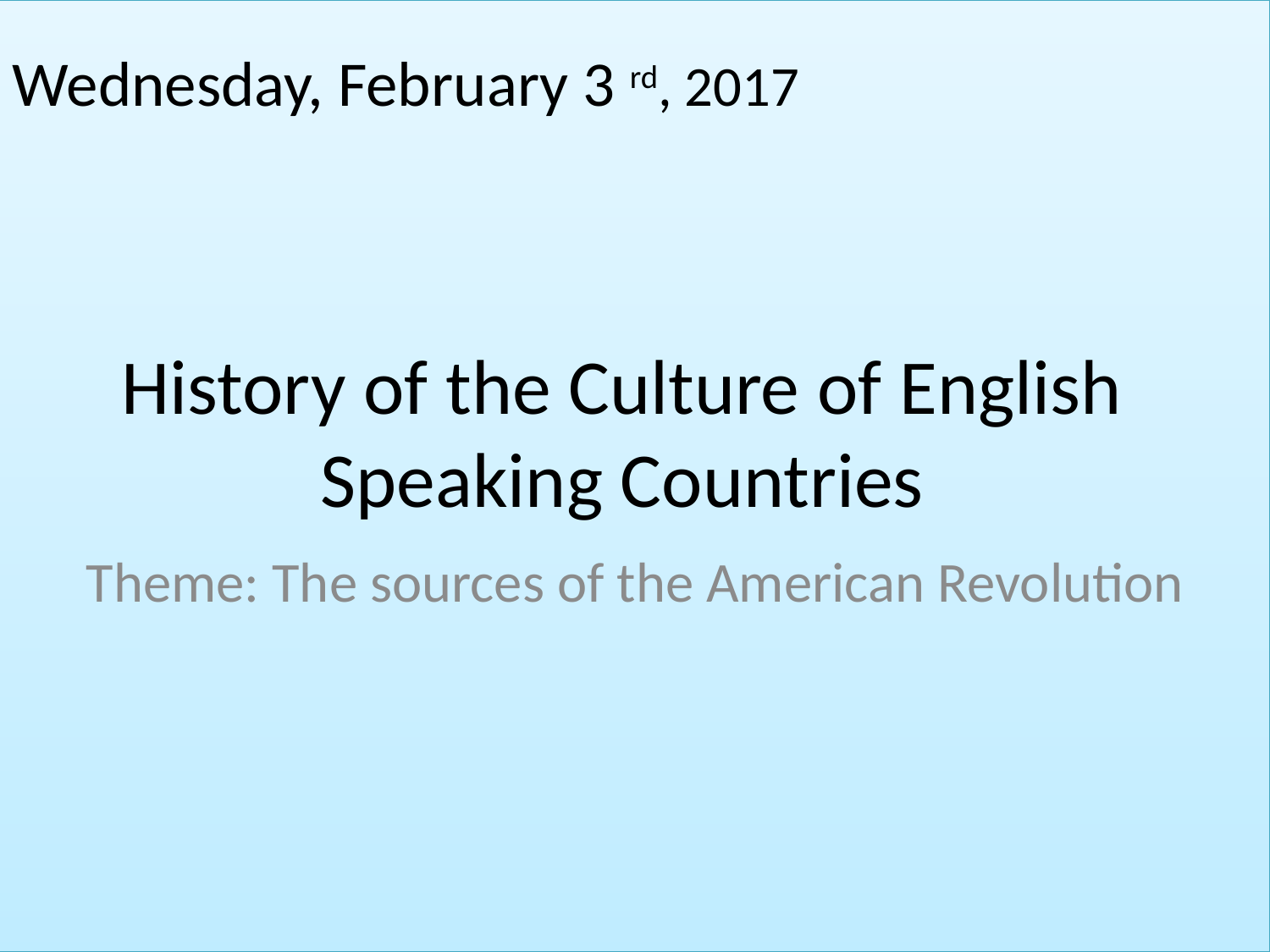

# History of the Culture of English Speaking Countries
Wednesday, February 3 rd, 2017
Theme: The sources of the American Revolution